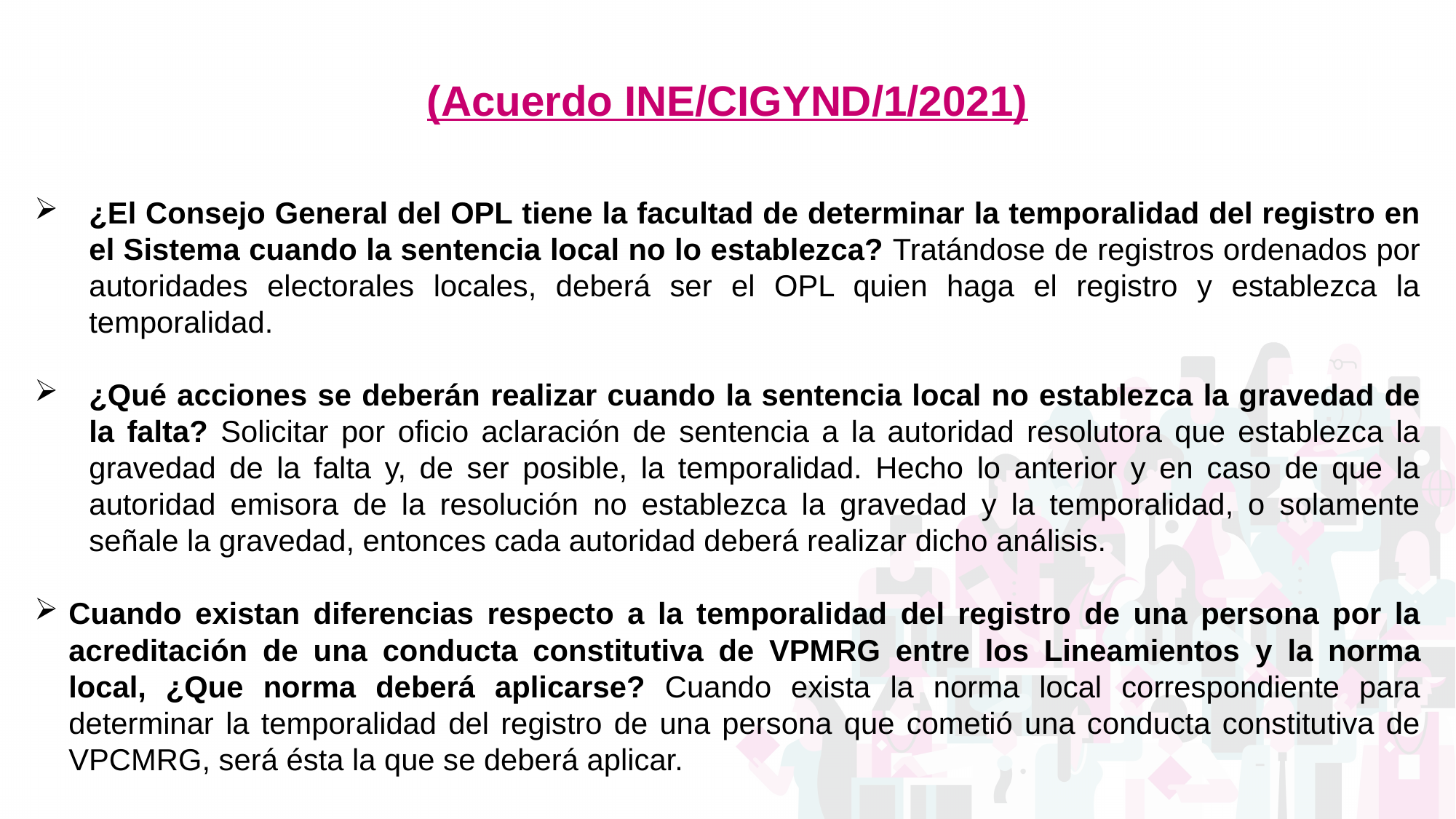

# (Acuerdo INE/CIGYND/1/2021)
¿El Consejo General del OPL tiene la facultad de determinar la temporalidad del registro en el Sistema cuando la sentencia local no lo establezca? Tratándose de registros ordenados por autoridades electorales locales, deberá ser el OPL quien haga el registro y establezca la temporalidad.

¿Qué acciones se deberán realizar cuando la sentencia local no establezca la gravedad de la falta? Solicitar por oficio aclaración de sentencia a la autoridad resolutora que establezca la gravedad de la falta y, de ser posible, la temporalidad. Hecho lo anterior y en caso de que la autoridad emisora de la resolución no establezca la gravedad y la temporalidad, o solamente señale la gravedad, entonces cada autoridad deberá realizar dicho análisis.

Cuando existan diferencias respecto a la temporalidad del registro de una persona por la acreditación de una conducta constitutiva de VPMRG entre los Lineamientos y la norma local, ¿Que norma deberá aplicarse? Cuando exista la norma local correspondiente para determinar la temporalidad del registro de una persona que cometió una conducta constitutiva de VPCMRG, será ésta la que se deberá aplicar.